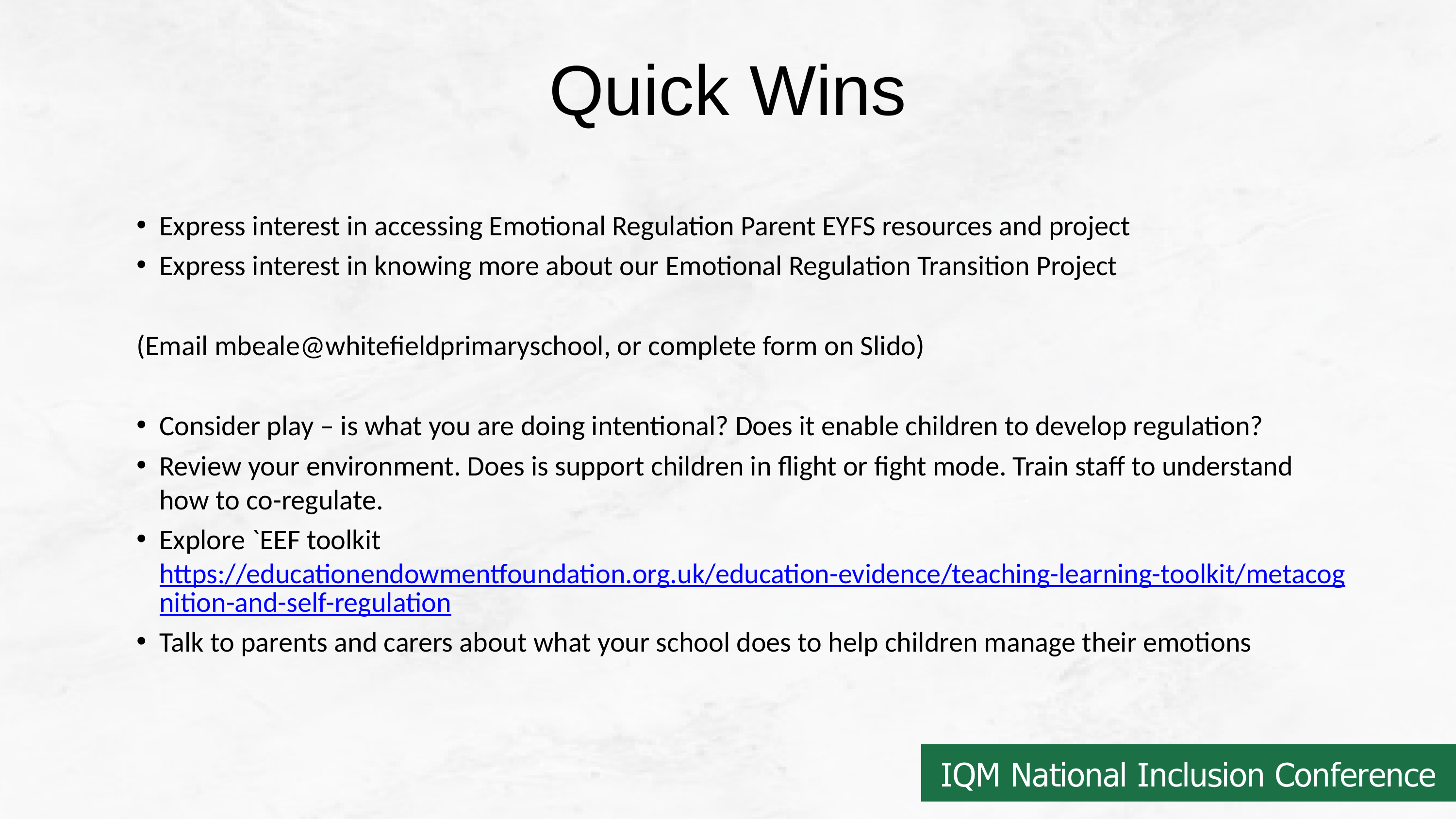

Quick Wins
Express interest in accessing Emotional Regulation Parent EYFS resources and project
Express interest in knowing more about our Emotional Regulation Transition Project

(Email mbeale@whitefieldprimaryschool, or complete form on Slido)

Consider play – is what you are doing intentional? Does it enable children to develop regulation?
Review your environment. Does is support children in flight or fight mode. Train staff to understand how to co-regulate.
Explore `EEF toolkit https://educationendowmentfoundation.org.uk/education-evidence/teaching-learning-toolkit/metacognition-and-self-regulation
Talk to parents and carers about what your school does to help children manage their emotions

IQM National Inclusion Conference